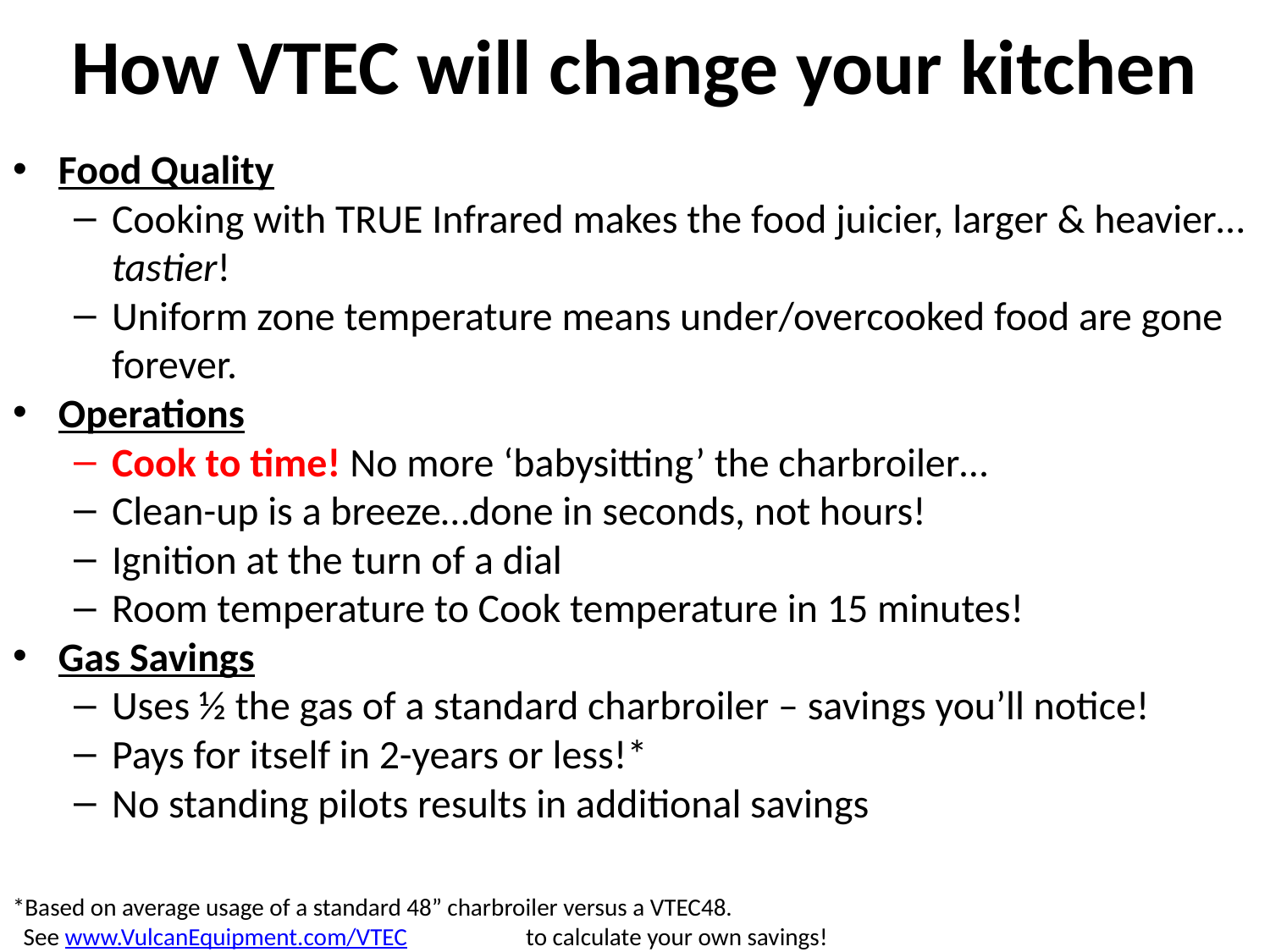

How VTEC will change your kitchen
Food Quality
Cooking with TRUE Infrared makes the food juicier, larger & heavier…tastier!
Uniform zone temperature means under/overcooked food are gone forever.
Operations
Cook to time! No more ‘babysitting’ the charbroiler…
Clean-up is a breeze…done in seconds, not hours!
Ignition at the turn of a dial
Room temperature to Cook temperature in 15 minutes!
Gas Savings
Uses ½ the gas of a standard charbroiler – savings you’ll notice!
Pays for itself in 2-years or less!*
No standing pilots results in additional savings
*Based on average usage of a standard 48” charbroiler versus a VTEC48.
  See www.VulcanEquipment.com/VTEC	 to calculate your own savings!